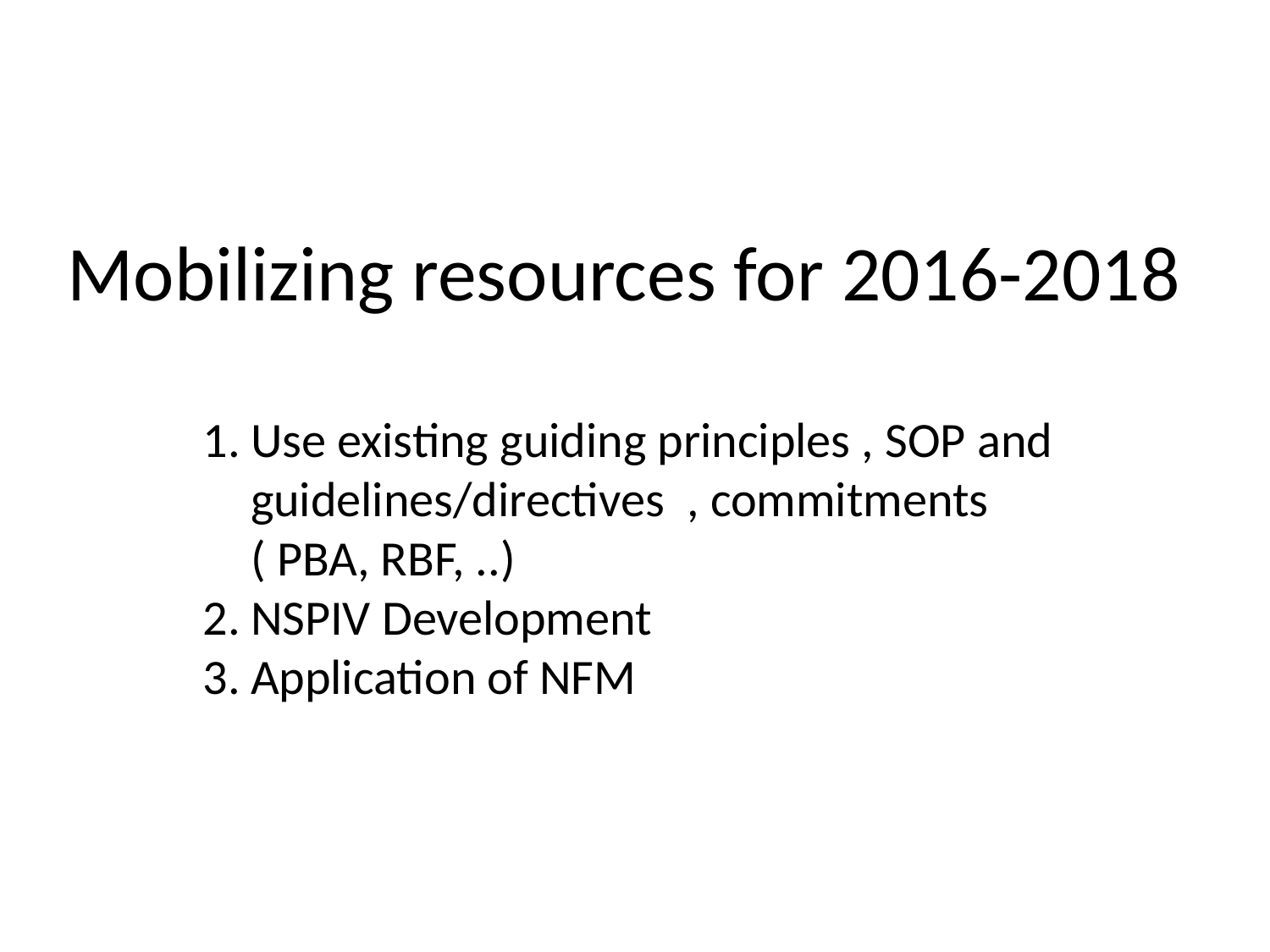

# Mobilizing resources for 2016-2018
Use existing guiding principles , SOP and guidelines/directives  , commitments ( PBA, RBF, ..)
NSPIV Development
Application of NFM